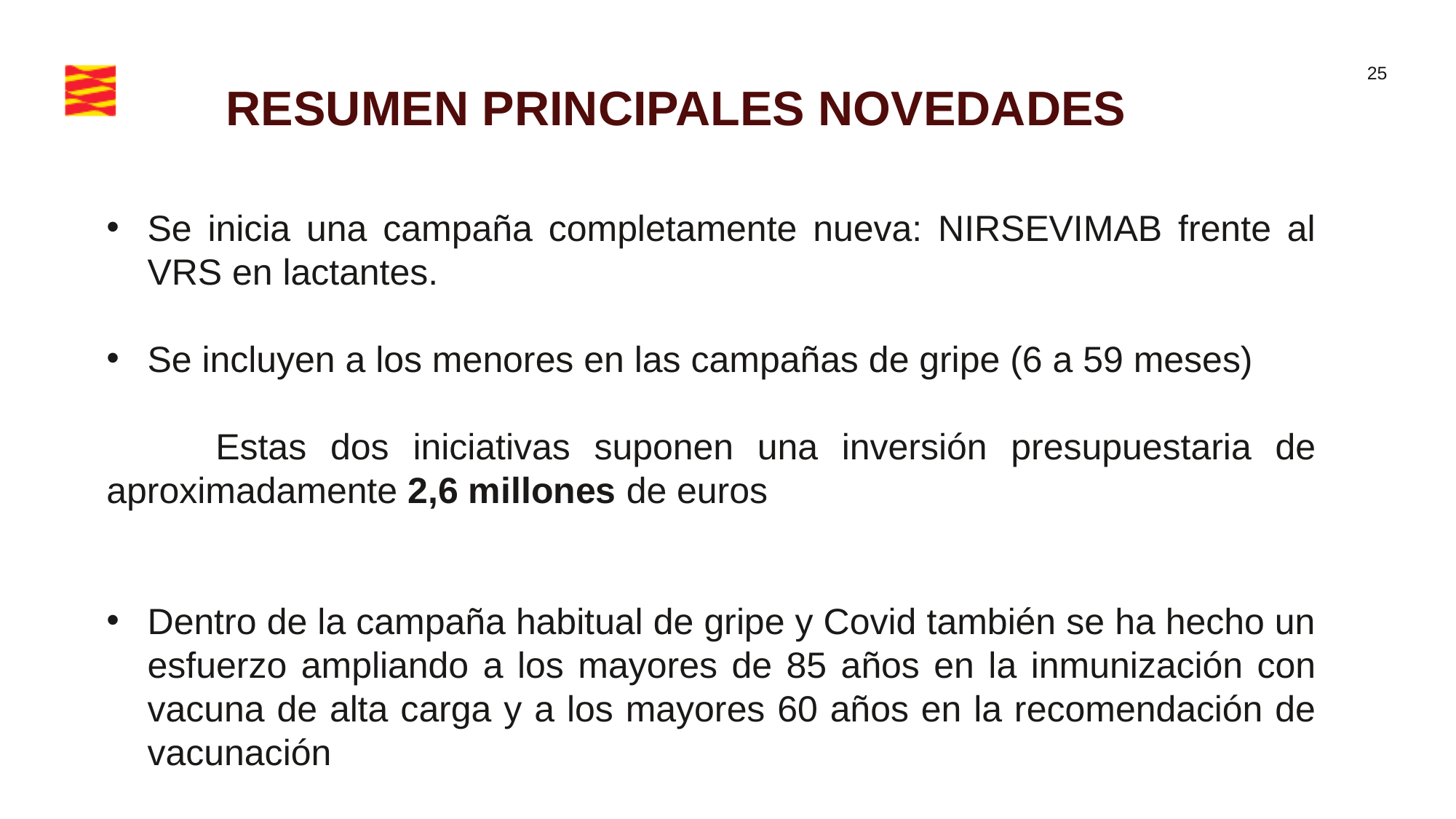

RESUMEN PRINCIPALES NOVEDADES
Se inicia una campaña completamente nueva: NIRSEVIMAB frente al VRS en lactantes.

Se incluyen a los menores en las campañas de gripe (6 a 59 meses)

	Estas dos iniciativas suponen una inversión presupuestaria de aproximadamente 2,6 millones de euros

Dentro de la campaña habitual de gripe y Covid también se ha hecho un esfuerzo ampliando a los mayores de 85 años en la inmunización con vacuna de alta carga y a los mayores 60 años en la recomendación de vacunación